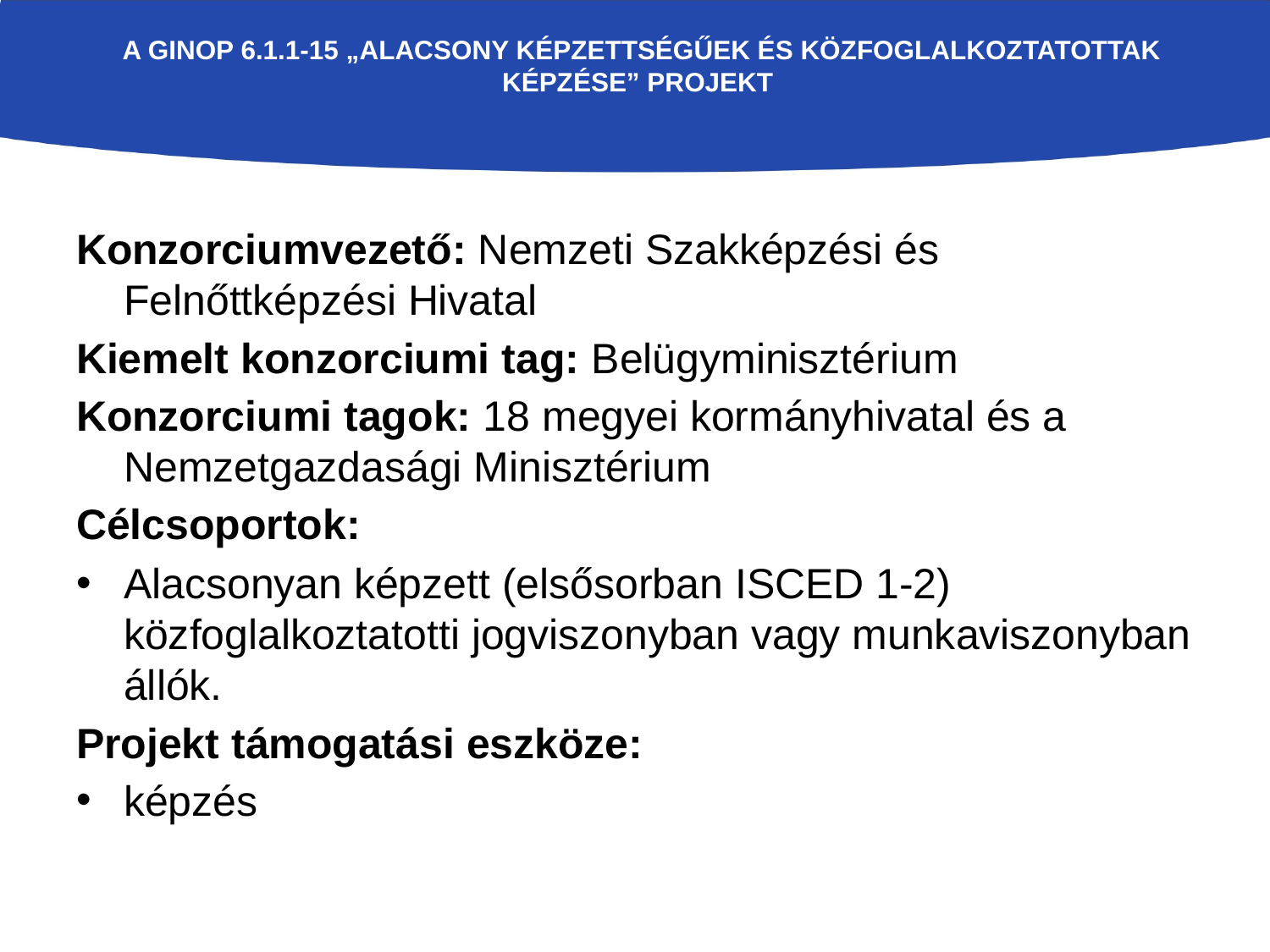

# A GINOP 6.1.1-15 „Alacsony képzettségűek és közfoglalkoztatottak képzése” projekt
Konzorciumvezető: Nemzeti Szakképzési és Felnőttképzési Hivatal
Kiemelt konzorciumi tag: Belügyminisztérium
Konzorciumi tagok: 18 megyei kormányhivatal és a Nemzetgazdasági Minisztérium
Célcsoportok:
Alacsonyan képzett (elsősorban ISCED 1-2) közfoglalkoztatotti jogviszonyban vagy munkaviszonyban állók.
Projekt támogatási eszköze:
képzés